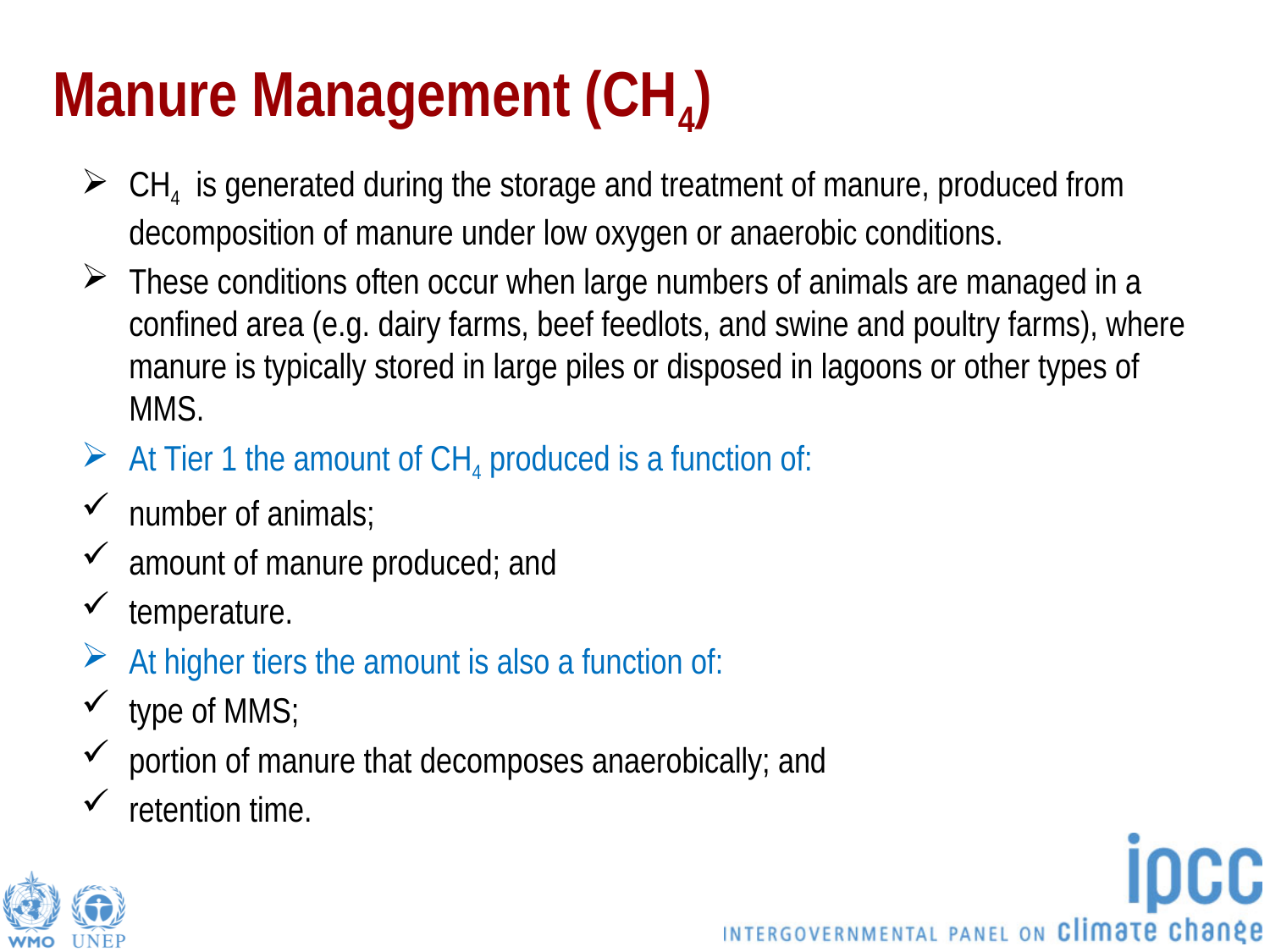

# Manure Management (CH4)
CH4  is generated during the storage and treatment of manure, produced from decomposition of manure under low oxygen or anaerobic conditions.
These conditions often occur when large numbers of animals are managed in a confined area (e.g. dairy farms, beef feedlots, and swine and poultry farms), where manure is typically stored in large piles or disposed in lagoons or other types of MMS.
At Tier 1 the amount of CH4 produced is a function of:
number of animals;
amount of manure produced; and
temperature.
At higher tiers the amount is also a function of:
type of MMS;
portion of manure that decomposes anaerobically; and
retention time.